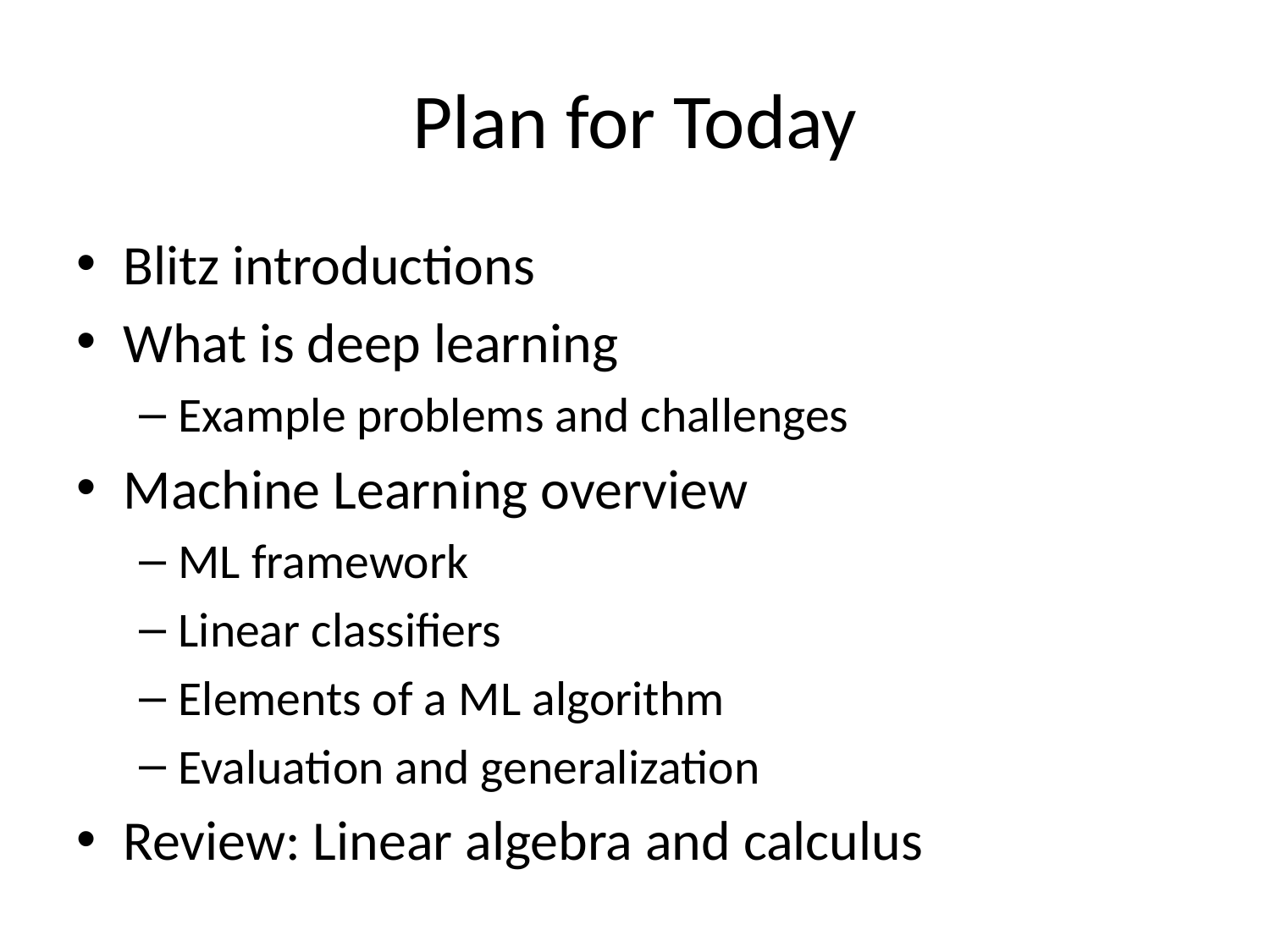

# Plan for Today
Blitz introductions
What is deep learning
Example problems and challenges
Machine Learning overview
ML framework
Linear classifiers
Elements of a ML algorithm
Evaluation and generalization
Review: Linear algebra and calculus